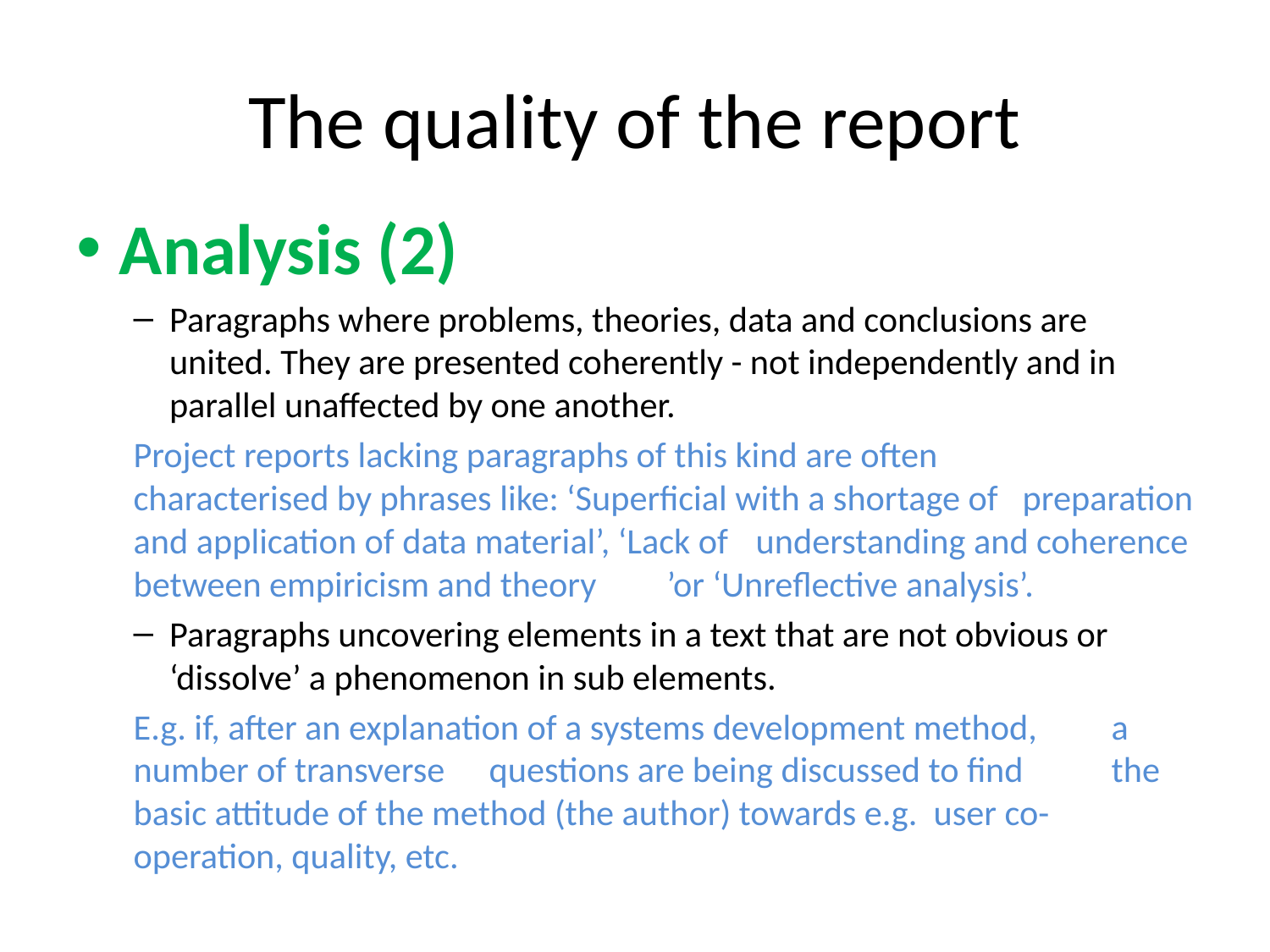

# The quality of the report
Analysis (2)
Paragraphs where problems, theories, data and conclusions are united. They are presented coherently - not independently and in parallel unaffected by one another.
	Project reports lacking paragraphs of this kind are often 	characterised by phrases like: ‘Superficial with a shortage of 	preparation and application of data material’, ‘Lack of 	understanding and coherence between empiricism and theory 	’or ‘Unreflective analysis’.
Paragraphs uncovering elements in a text that are not obvious or ‘dissolve’ a phenomenon in sub elements.
	E.g. if, after an explanation of a systems development method, 	a number of transverse 	questions are being discussed to find 	the basic attitude of the method (the author) towards e.g. 	user co-operation, quality, etc.